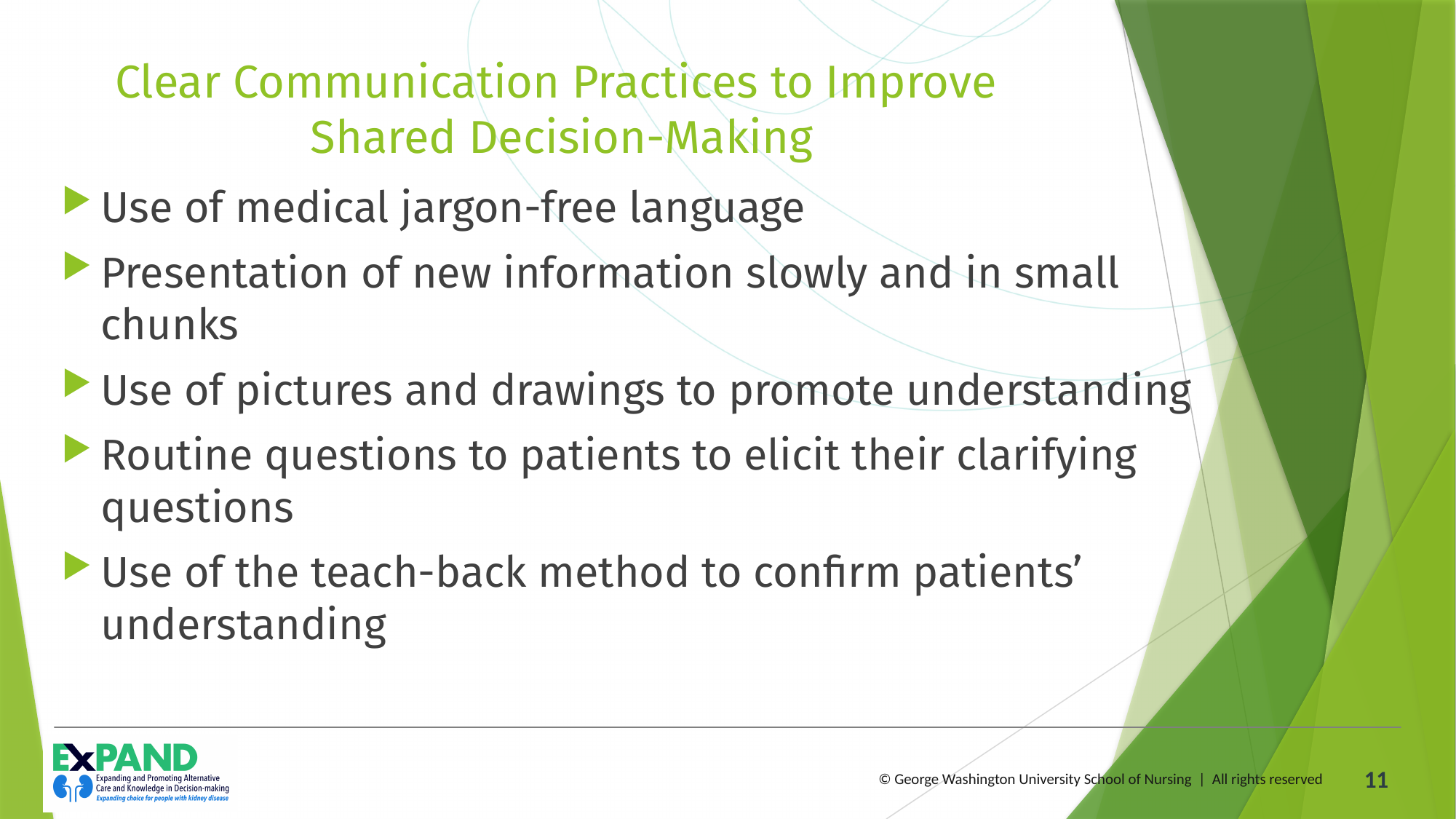

# Clear Communication Practices to Improve Shared Decision-Making
Use of medical jargon-free language
Presentation of new information slowly and in small chunks
Use of pictures and drawings to promote understanding
Routine questions to patients to elicit their clarifying questions
Use of the teach-back method to confirm patients’ understanding
11